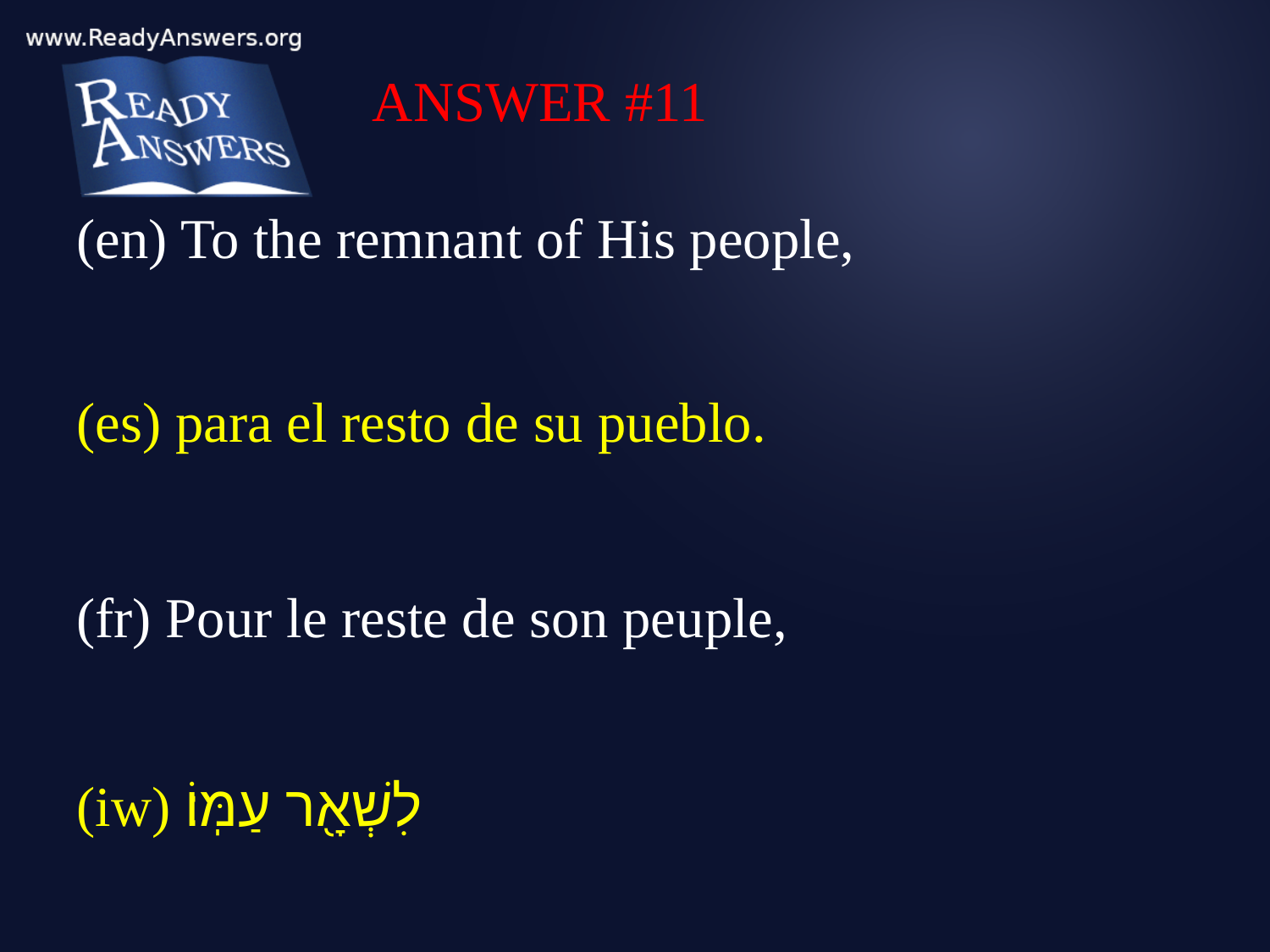

ANSWER #11
(en) To the remnant of His people,
(es) para el resto de su pueblo.
(fr) Pour le reste de son peuple,
(iw) לִשְׁאָ֖ר עַמּֽוֹ׃